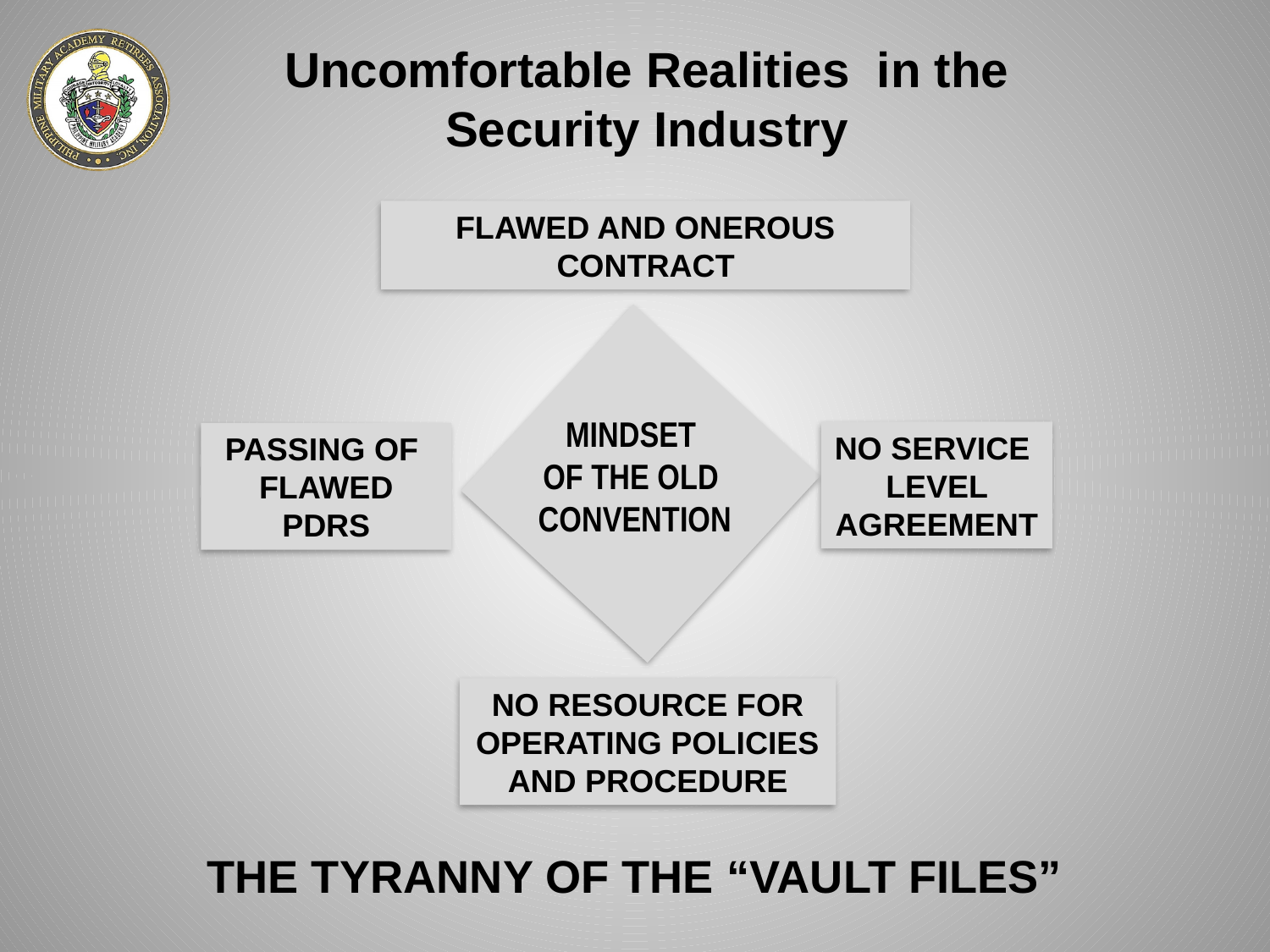

Uncomfortable Realities  in the Security Industry
FLAWED AND ONEROUS CONTRACT

MINDSET
OF THE OLD
CONVENTION
NO SERVICE
LEVEL AGREEMENT
PASSING OF
FLAWED PDRS
NO RESOURCE FOR OPERATING POLICIES
AND PROCEDURE
THE TYRANNY OF THE “VAULT FILES”